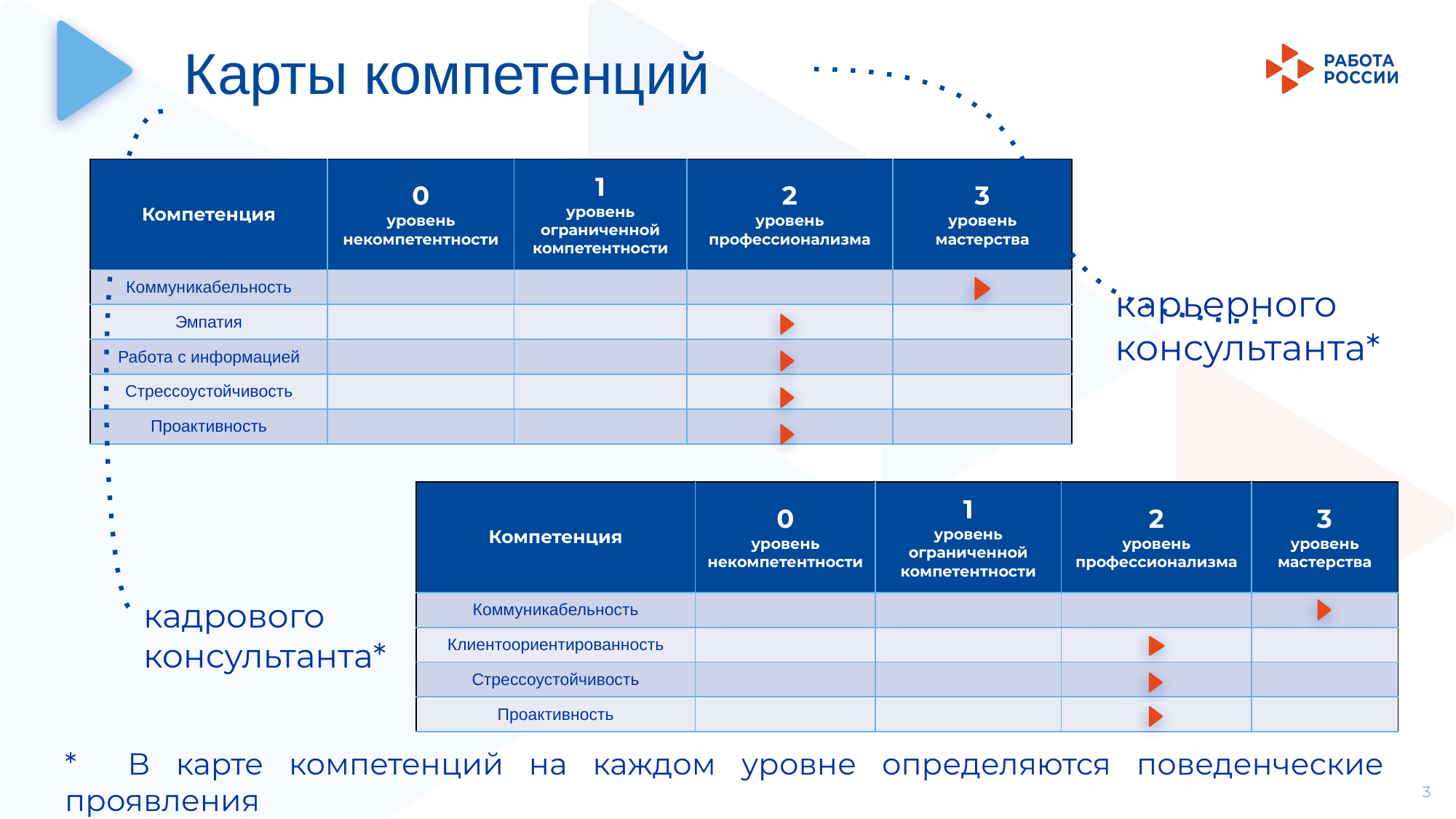

Карты компетенций

| Компетенция | 0 уровень некомпетентности | 1 уровень ограниченной компетентности | 2 уровень профессионализма | 3 уровень мастерства |
| --- | --- | --- | --- | --- |
| Коммуникабельность |  |  |  |  |
| Эмпатия |  |  |  |  |
| Работа с информацией |  |  |  |  |
| Стрессоустойчивость |  |  |  |  |
| Проактивность |  |  |  |  |
карьерного консультанта*

| Компетенция | 0 уровень некомпетентности | 1 уровень ограниченной компетентности | 2 уровень профессионализма | 3 уровень мастерства |
| --- | --- | --- | --- | --- |
| Коммуникабельность |  |  |  |  |
| Клиентоориентированность |  |  |  |  |
| Стрессоустойчивость |  |  |  |  |
| Проактивность |  |  |  |  |
кадрового консультанта*

*  В карте компетенций на каждом уровне определяются поведенческие проявления
3